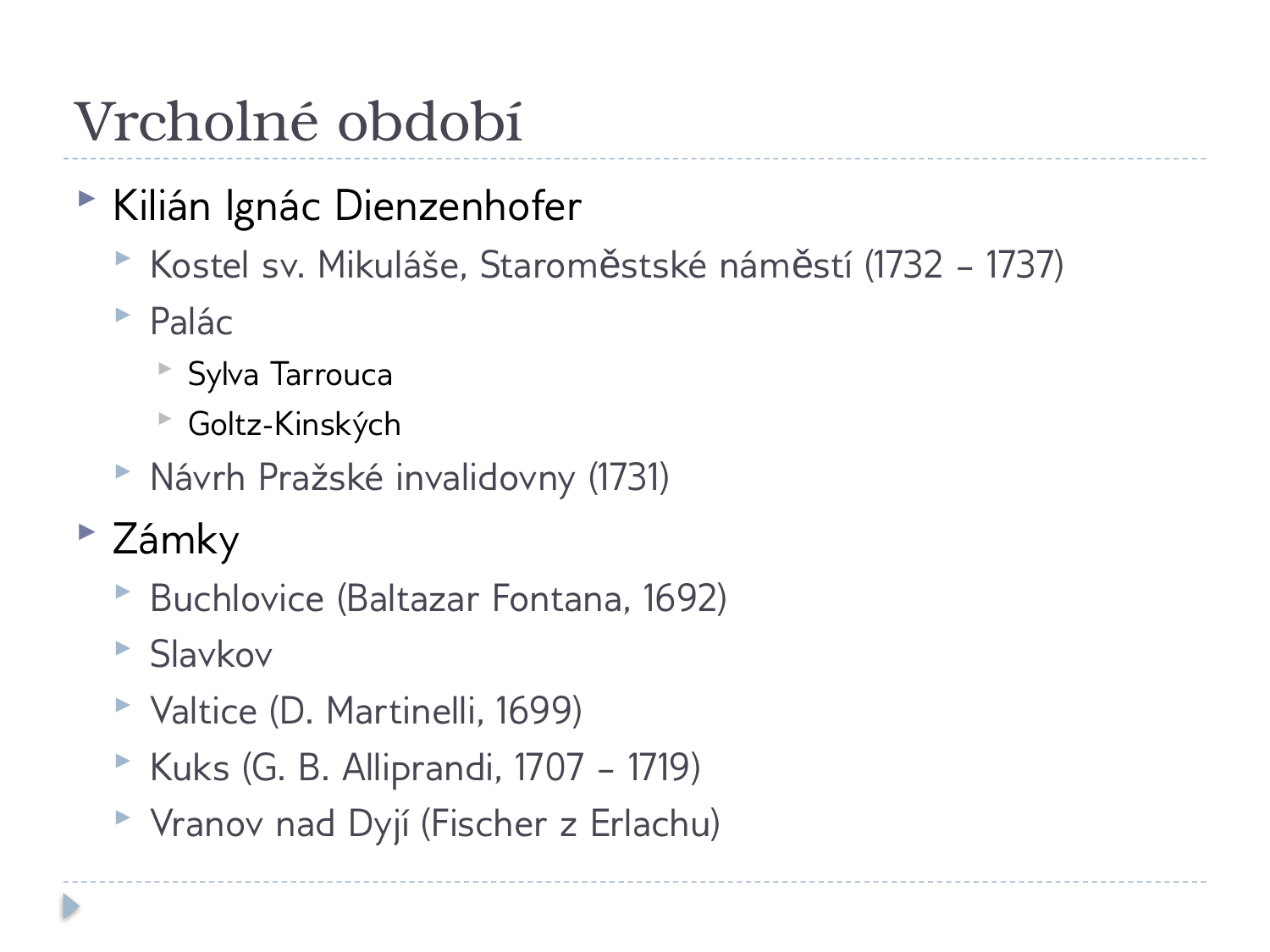

# Vrcholné období
Kilián Ignác Dienzenhofer
Kostel sv. Mikuláše, Staroměstské náměstí (1732 – 1737)
Palác
Sylva Tarrouca
Goltz-Kinských
Návrh Pražské invalidovny (1731)
Zámky
Buchlovice (Baltazar Fontana, 1692)
Slavkov
Valtice (D. Martinelli, 1699)
Kuks (G. B. Alliprandi, 1707 – 1719)
Vranov nad Dyjí (Fischer z Erlachu)